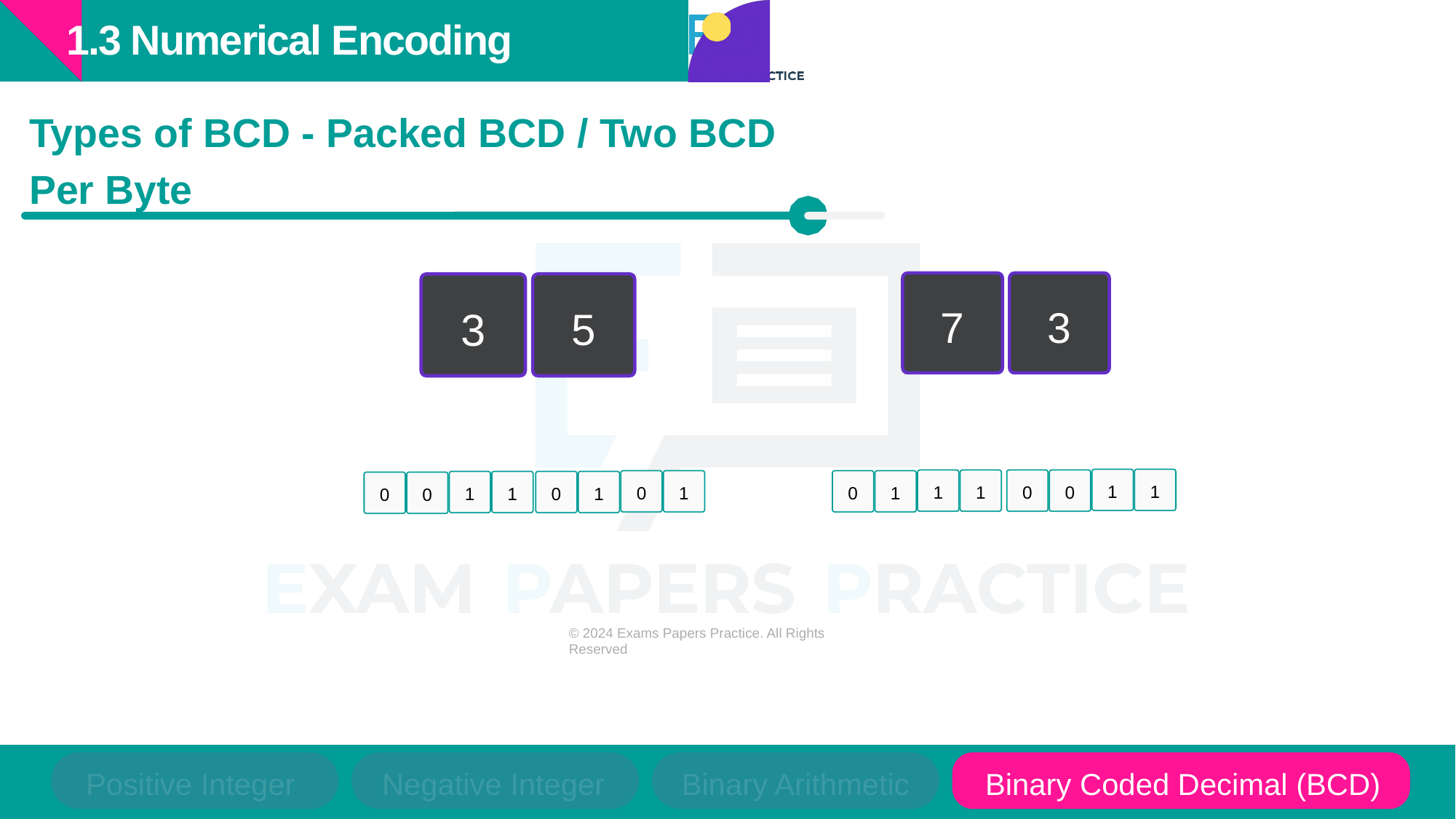

1.3 Numerical Encoding
Types of BCD - Packed BCD / Two BCD Per Byte

7
3
3
5

1
1
1
1
0
0
0
1
0
1
1
1
0
1
0
0

Positive Integer
Negative Integer
Binary Arithmetic
Binary Coded Decimal (BCD)